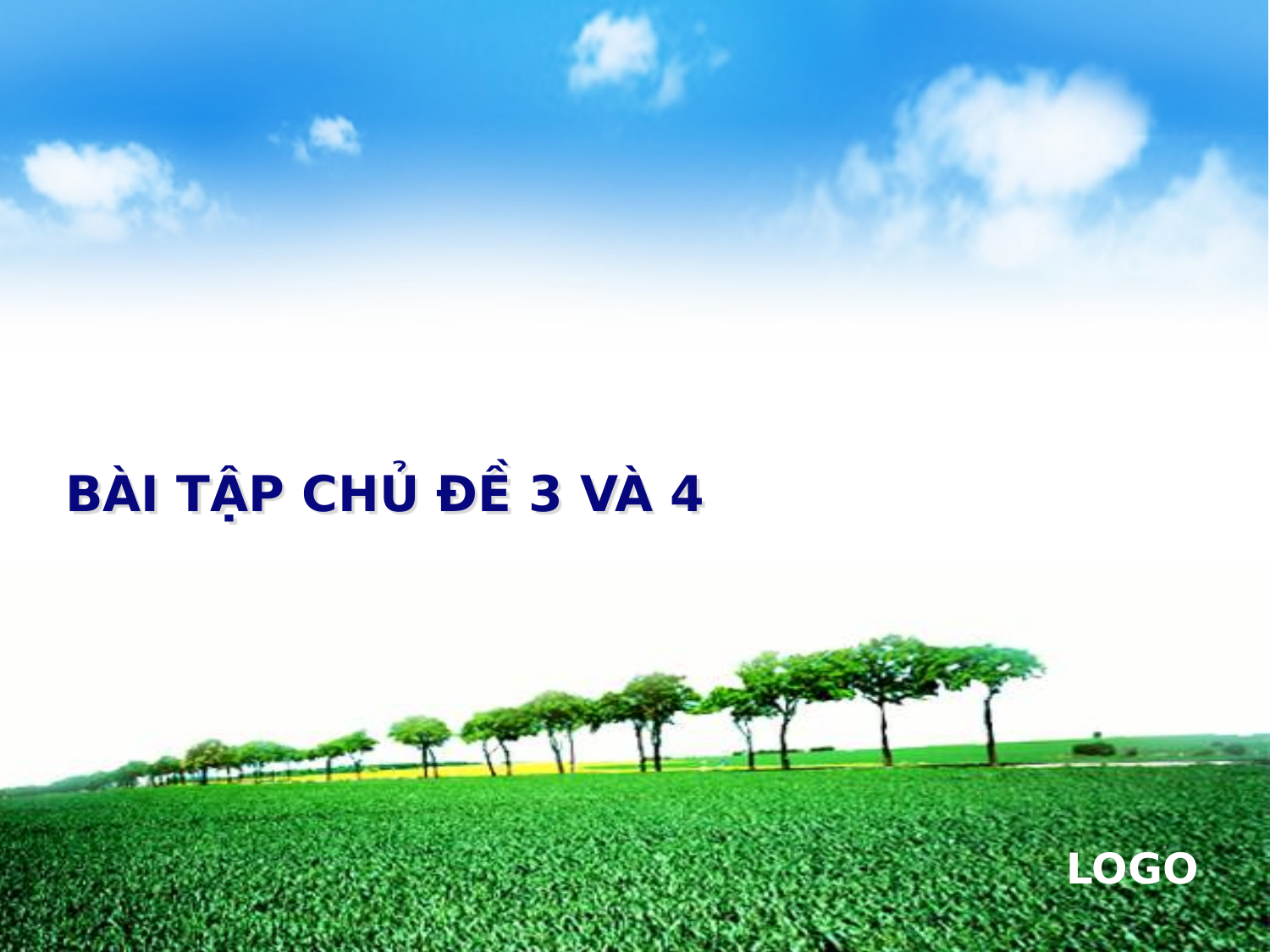

# BÀI TẬP CHỦ ĐỀ 3 VÀ 4